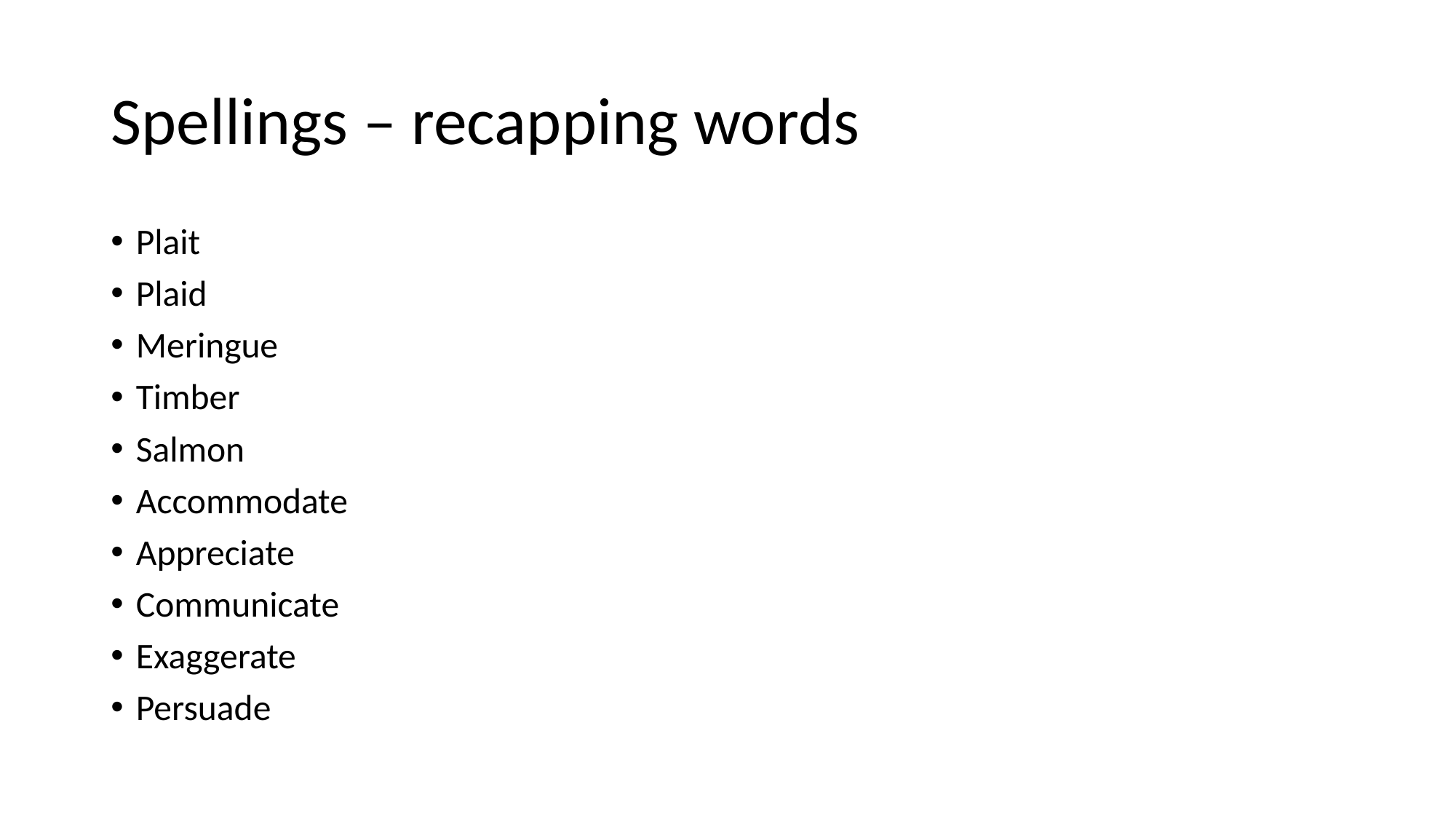

# Spellings – recapping words
Plait
Plaid
Meringue
Timber
Salmon
Accommodate
Appreciate
Communicate
Exaggerate
Persuade